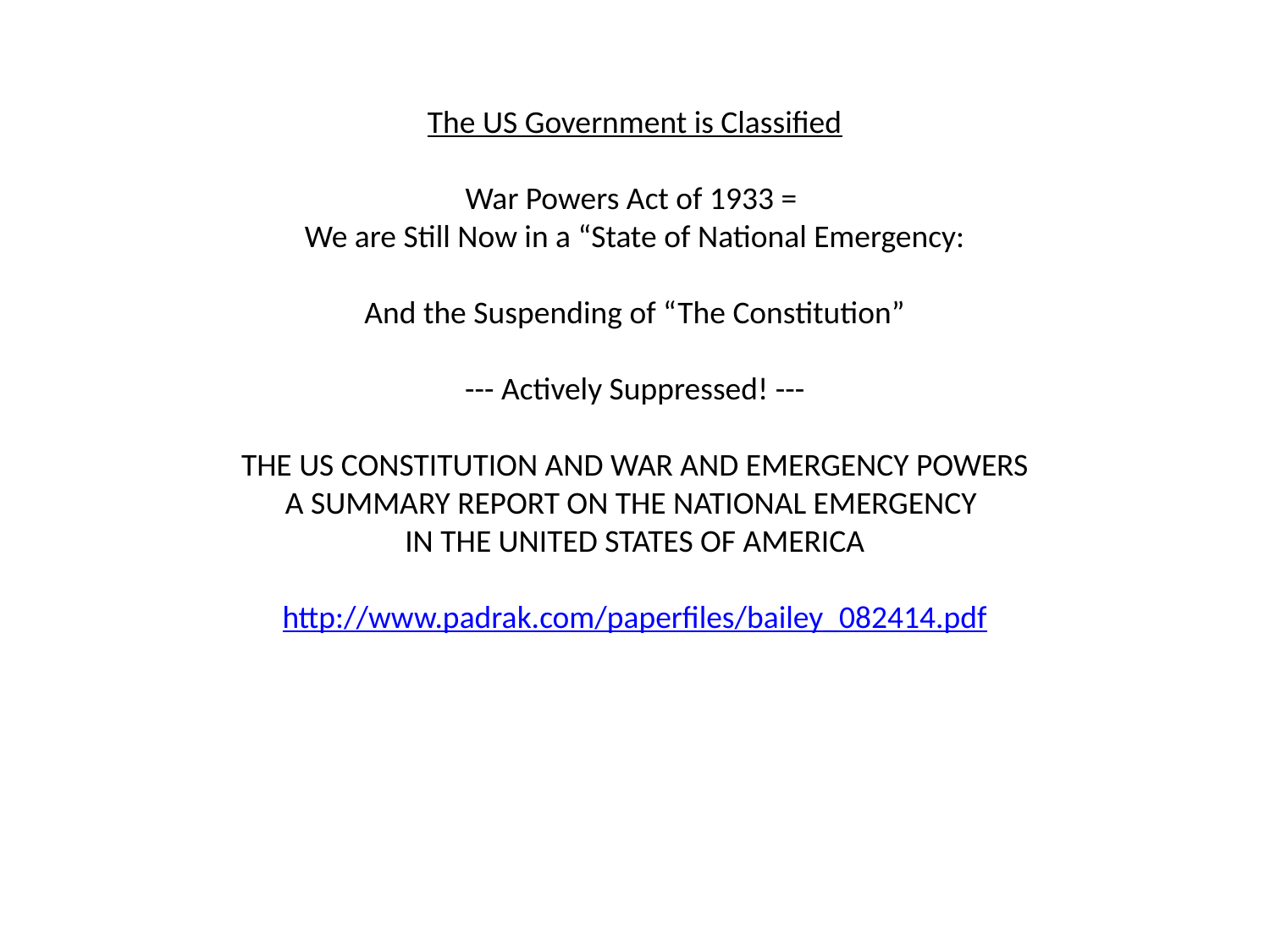

The US Government is Classified

War Powers Act of 1933 =
We are Still Now in a “State of National Emergency:

And the Suspending of “The Constitution”

--- Actively Suppressed! ---

THE US CONSTITUTION AND WAR AND EMERGENCY POWERS
A SUMMARY REPORT ON THE NATIONAL EMERGENCY
IN THE UNITED STATES OF AMERICA

http://www.padrak.com/paperfiles/bailey_082414.pdf